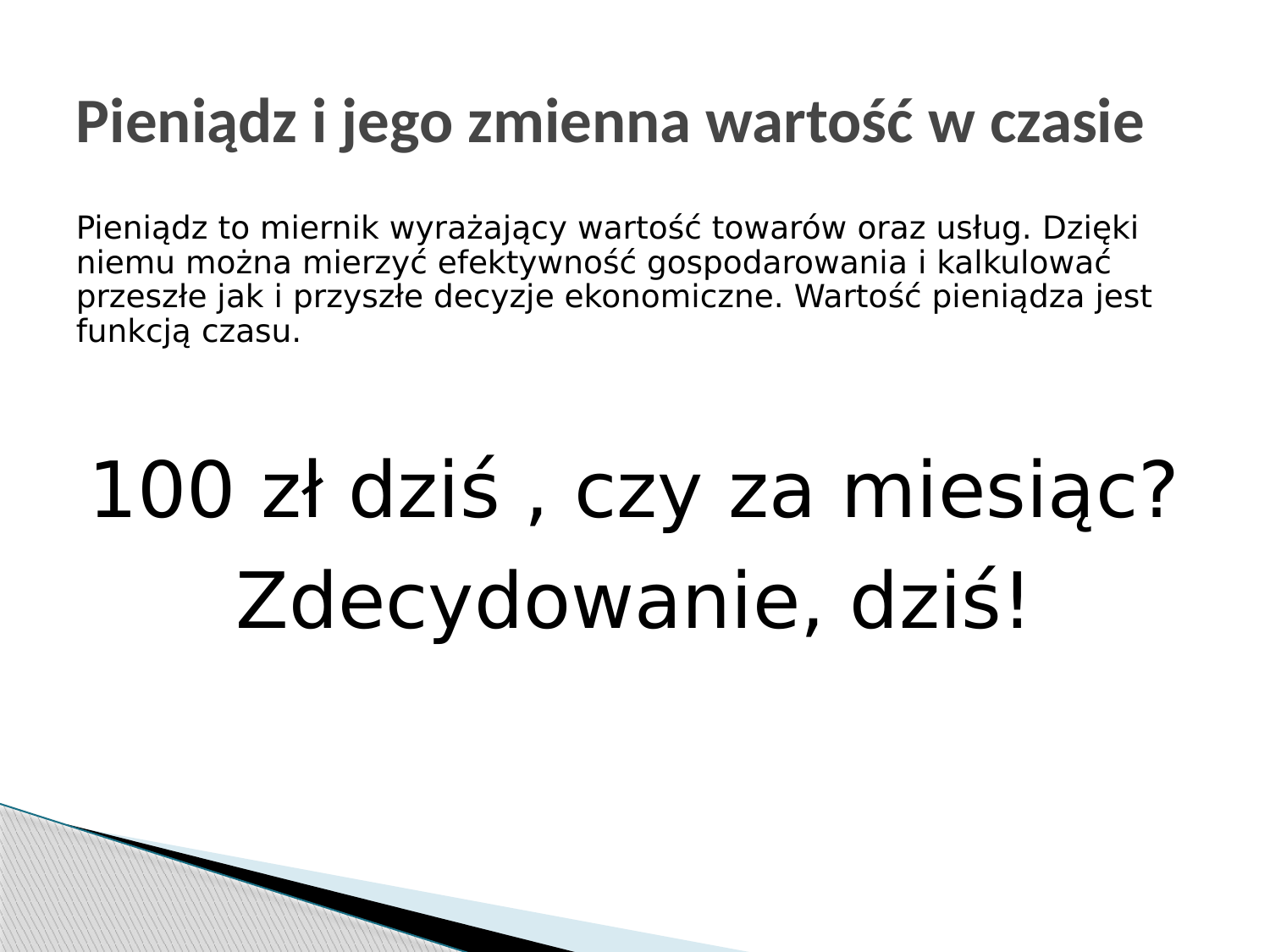

# Pieniądz i jego zmienna wartość w czasie
Pieniądz to miernik wyrażający wartość towarów oraz usług. Dzięki niemu można mierzyć efektywność gospodarowania i kalkulować przeszłe jak i przyszłe decyzje ekonomiczne. Wartość pieniądza jest funkcją czasu.

100 zł dziś , czy za miesiąc?
Zdecydowanie, dziś!